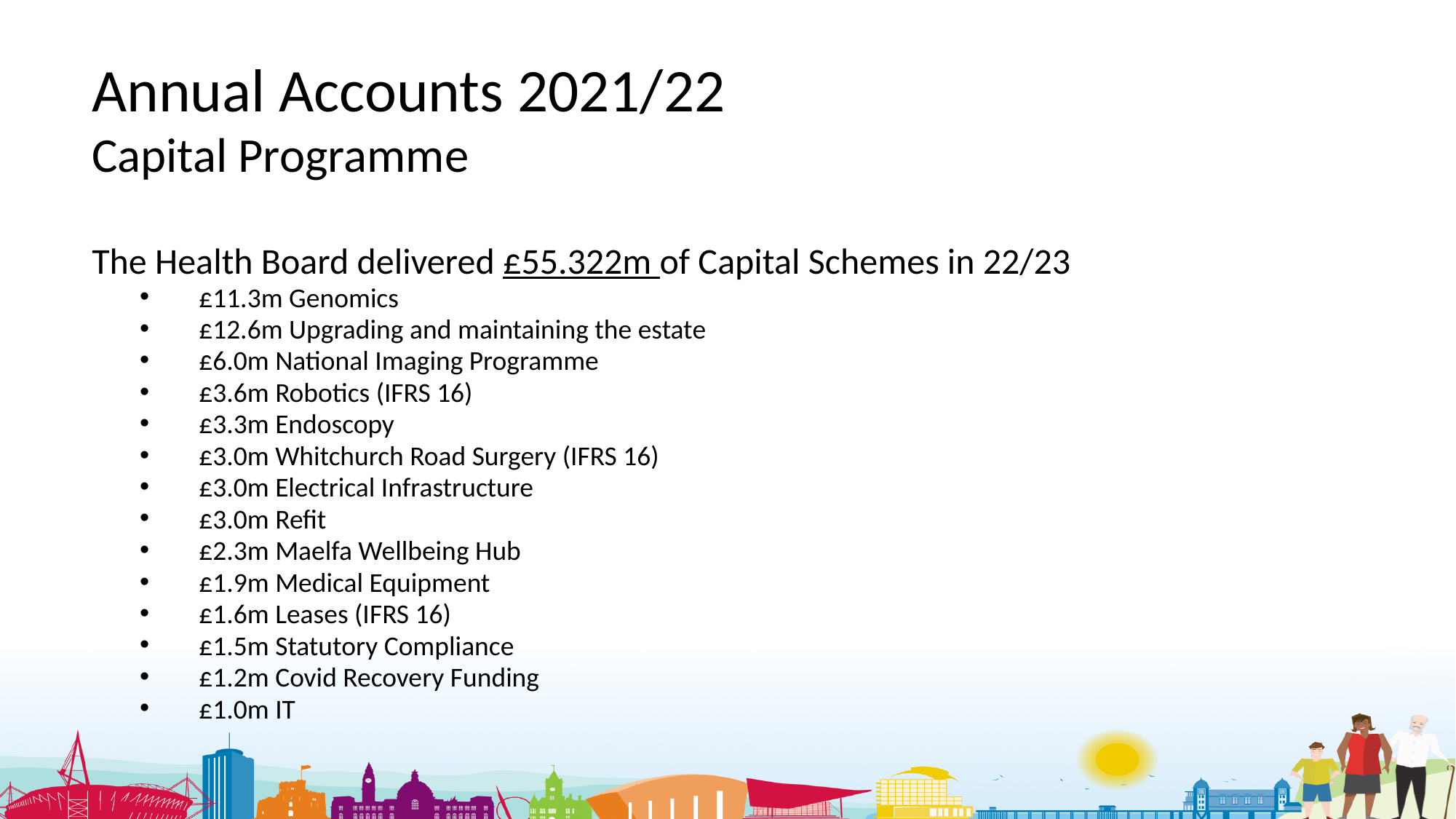

Annual Accounts 2021/22
Capital Programme
The Health Board delivered £55.322m of Capital Schemes in 22/23
£11.3m Genomics
£12.6m Upgrading and maintaining the estate
£6.0m National Imaging Programme
£3.6m Robotics (IFRS 16)
£3.3m Endoscopy
£3.0m Whitchurch Road Surgery (IFRS 16)
£3.0m Electrical Infrastructure
£3.0m Refit
£2.3m Maelfa Wellbeing Hub
£1.9m Medical Equipment
£1.6m Leases (IFRS 16)
£1.5m Statutory Compliance
£1.2m Covid Recovery Funding
£1.0m IT